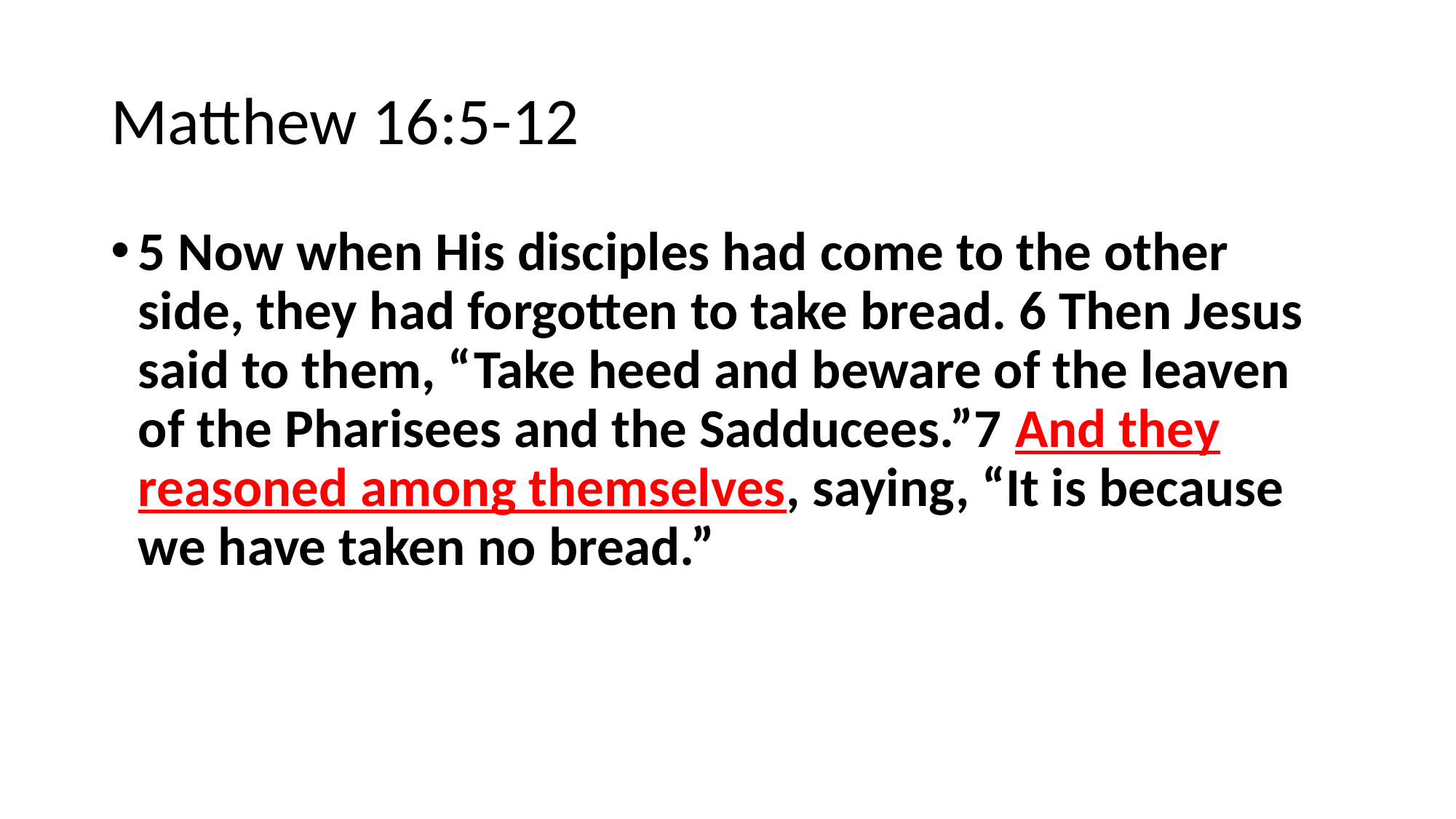

# Matthew 16:5-12
5 Now when His disciples had come to the other side, they had forgotten to take bread. 6 Then Jesus said to them, “Take heed and beware of the leaven of the Pharisees and the Sadducees.”7 And they reasoned among themselves, saying, “It is because we have taken no bread.”